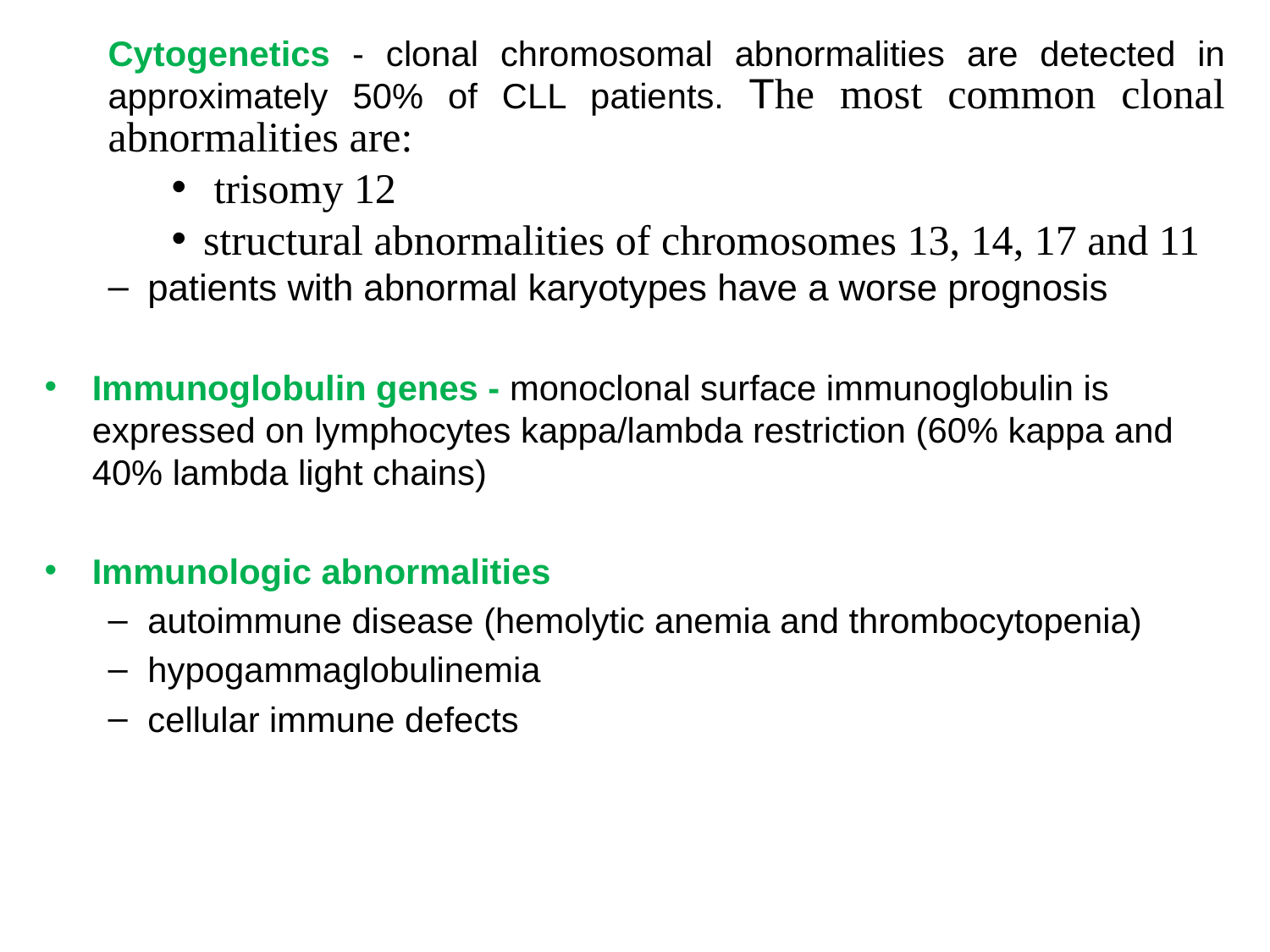

Cytogenetics - clonal chromosomal abnormalities are detected in approximately 50% of CLL patients. The most common clonal abnormalities are:
 trisomy 12
structural abnormalities of chromosomes 13, 14, 17 and 11
patients with abnormal karyotypes have a worse prognosis

Immunoglobulin genes - monoclonal surface immunoglobulin is expressed on lymphocytes kappa/lambda restriction (60% kappa and 40% lambda light chains)

Immunologic abnormalities
autoimmune disease (hemolytic anemia and thrombocytopenia)
hypogammaglobulinemia
cellular immune defects